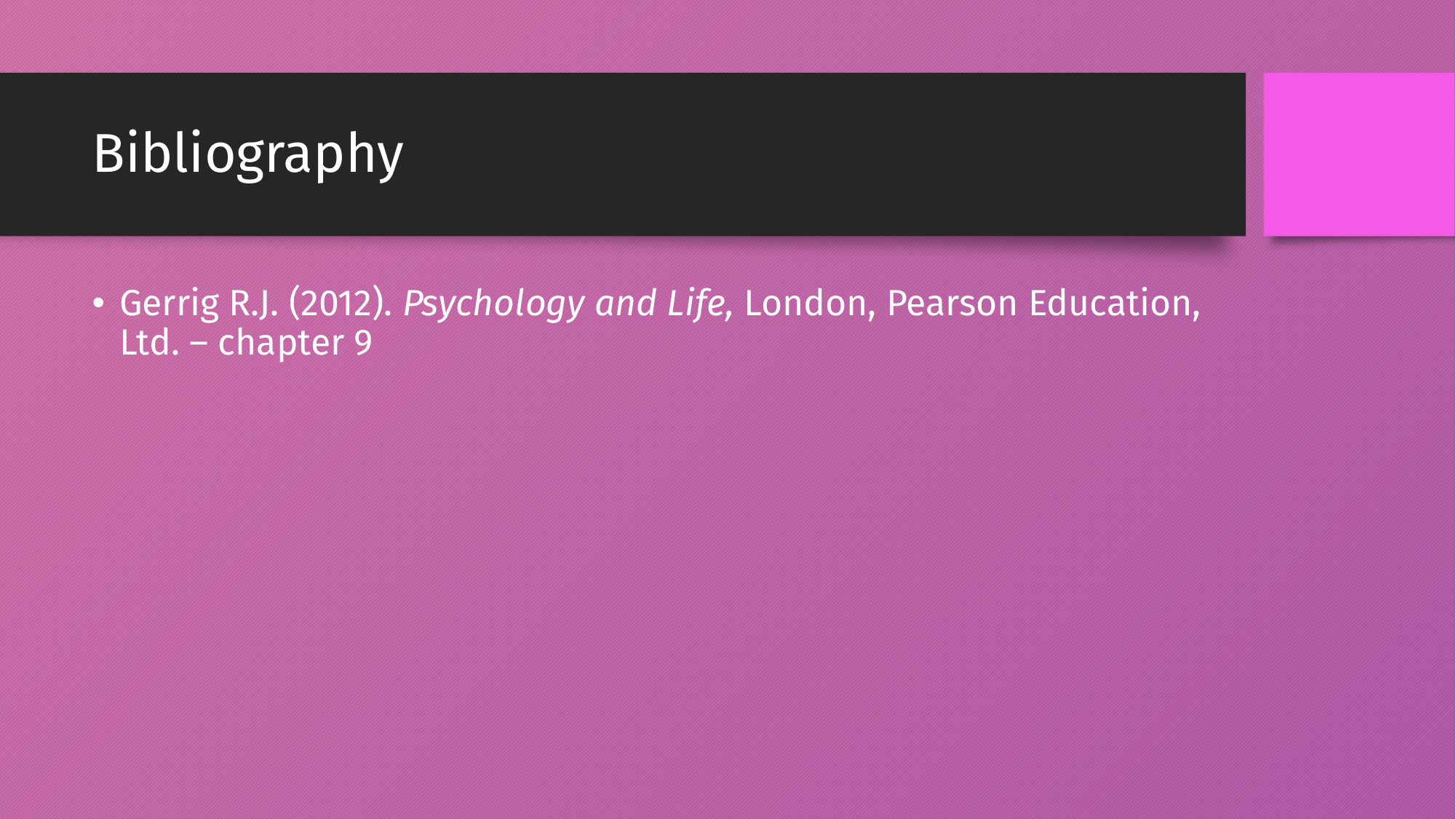

# Bibliography
Gerrig R.J. (2012). Psychology and Life, London, Pearson Education, Ltd. – chapter 9